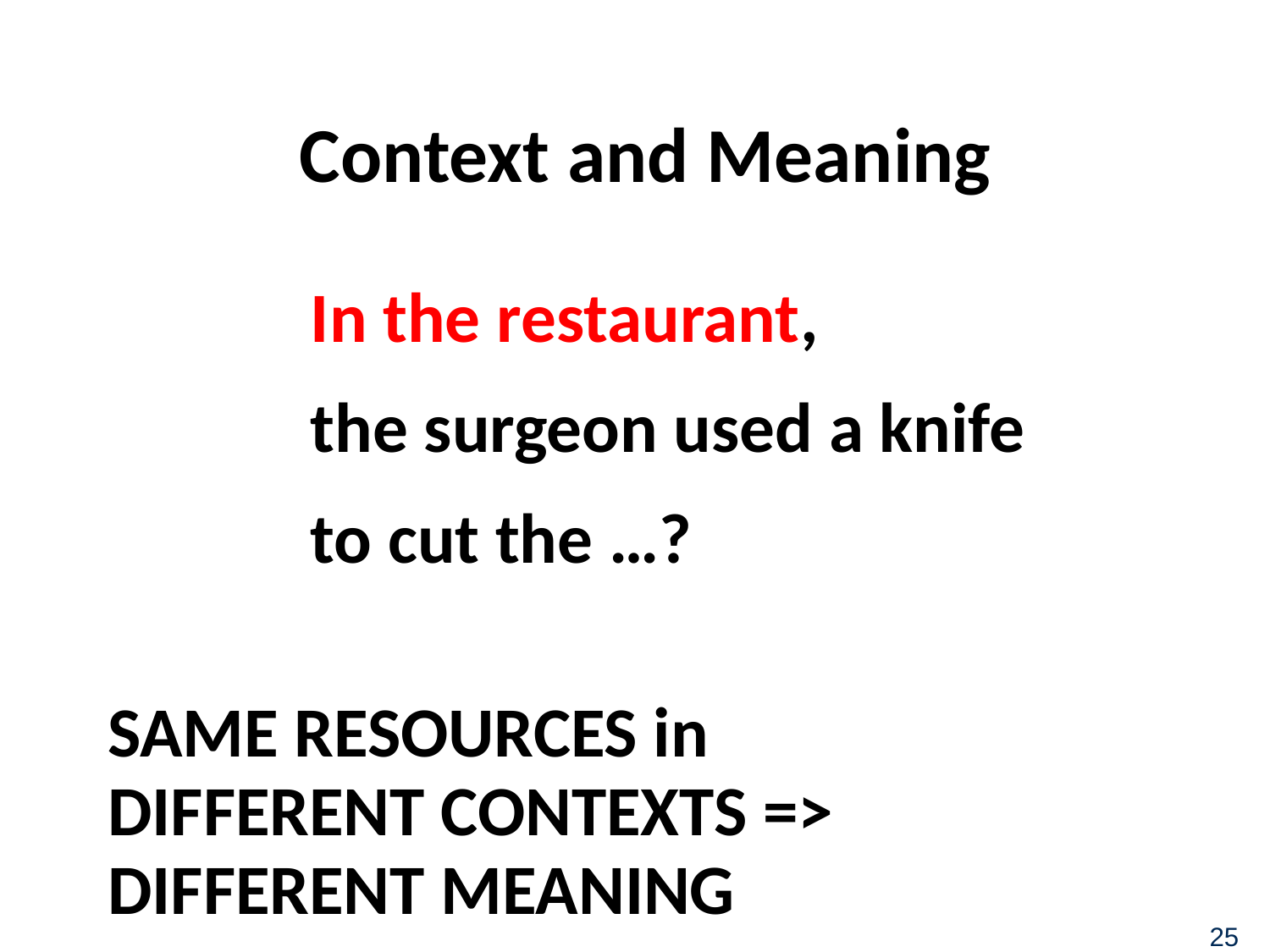

# Context and Meaning
 In the restaurant,
 the surgeon used a knife
 to cut the …?
SAME RESOURCES in
DIFFERENT CONTEXTS =>
DIFFERENT MEANING
25